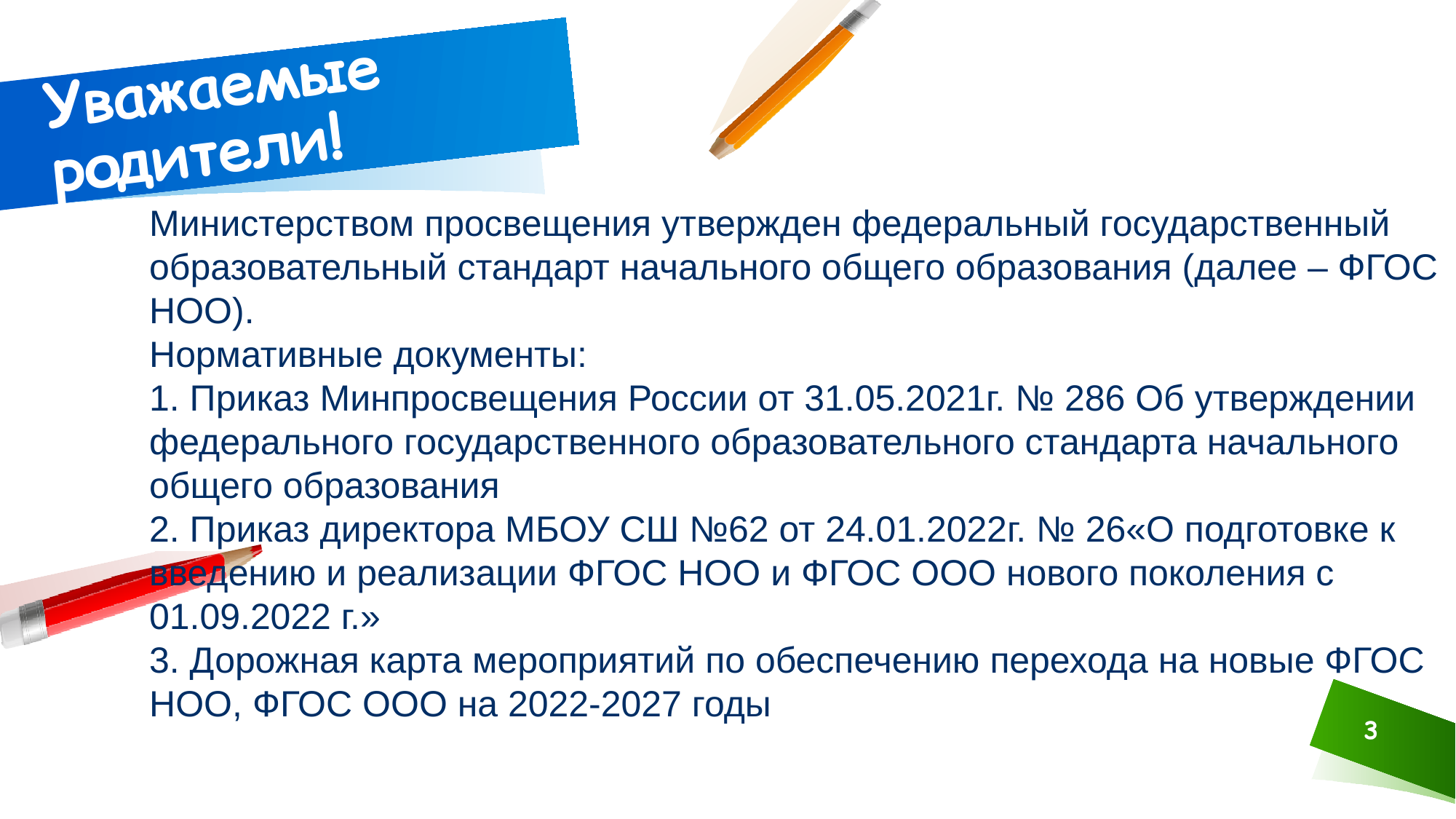

# Уважаемые родители!

Министерством просвещения утвержден федеральный государственный образовательный стандарт начального общего образования (далее – ФГОС НОО).
Нормативные документы:
1. Приказ Минпросвещения России от 31.05.2021г. № 286 Об утверждении федерального государственного образовательного стандарта начального общего образования
2. Приказ директора МБОУ СШ №62 от 24.01.2022г. № 26«О подготовке к введению и реализации ФГОС НОО и ФГОС ООО нового поколения с 01.09.2022 г.»
3. Дорожная карта мероприятий по обеспечению перехода на новые ФГОС НОО, ФГОС ООО на 2022-2027 годы
3